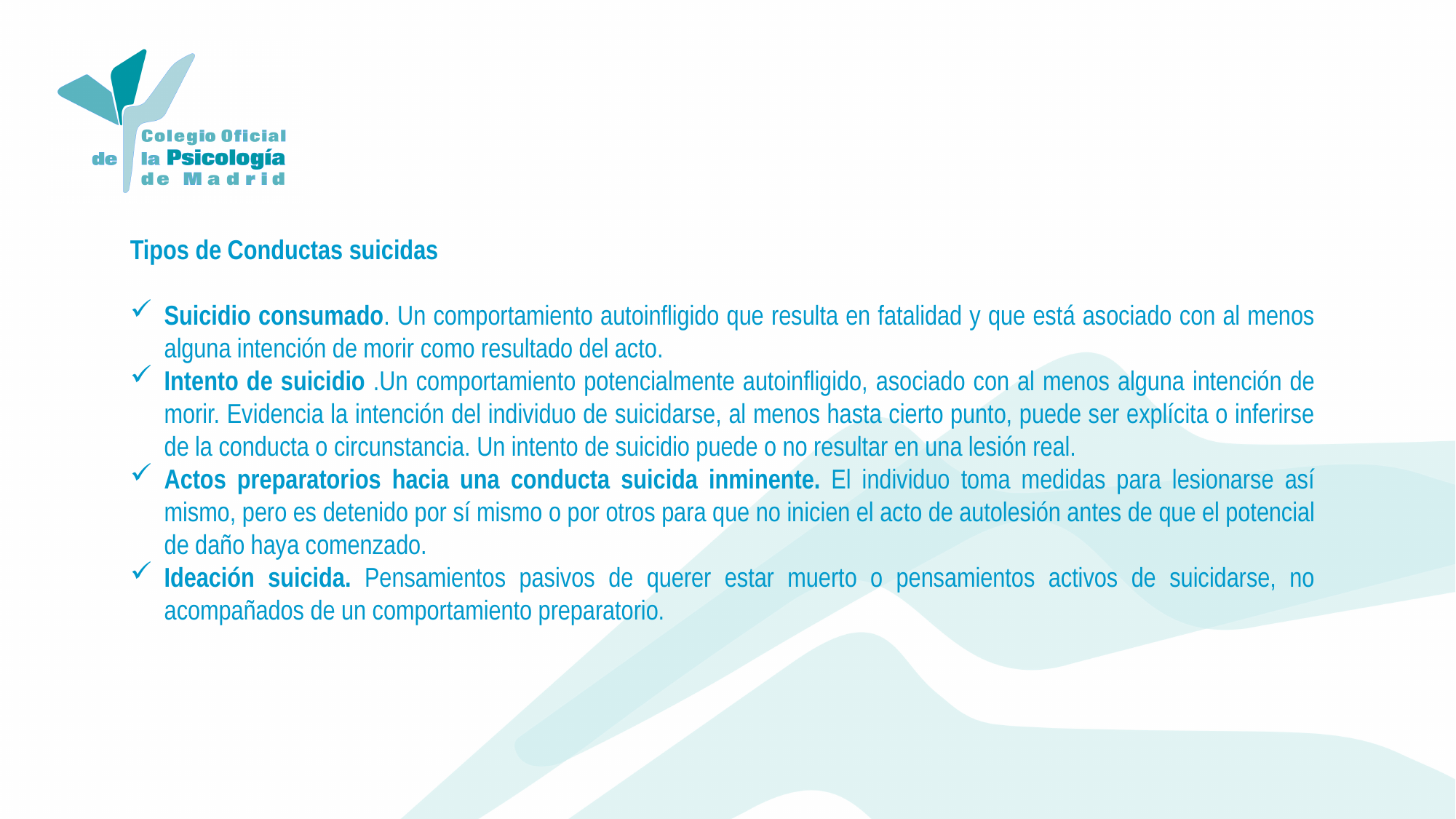

Tipos de Conductas suicidas

Suicidio consumado. Un comportamiento autoinfligido que resulta en fatalidad y que está asociado con al menos alguna intención de morir como resultado del acto.
Intento de suicidio .Un comportamiento potencialmente autoinfligido, asociado con al menos alguna intención de morir. Evidencia la intención del individuo de suicidarse, al menos hasta cierto punto, puede ser explícita o inferirse de la conducta o circunstancia. Un intento de suicidio puede o no resultar en una lesión real.
Actos preparatorios hacia una conducta suicida inminente. El individuo toma medidas para lesionarse así mismo, pero es detenido por sí mismo o por otros para que no inicien el acto de autolesión antes de que el potencial de daño haya comenzado.
Ideación suicida. Pensamientos pasivos de querer estar muerto o pensamientos activos de suicidarse, no acompañados de un comportamiento preparatorio.